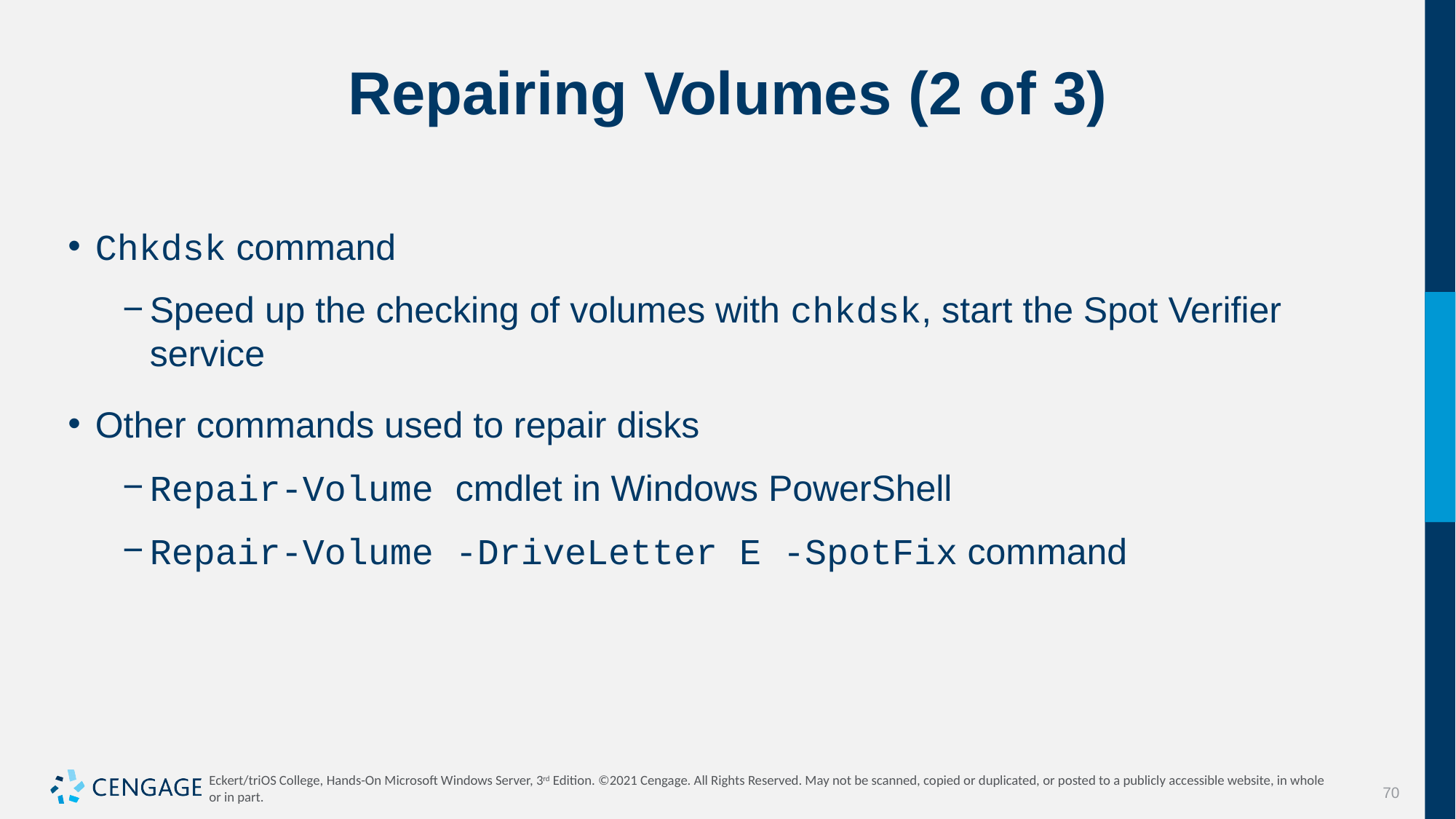

# Repairing Volumes (2 of 3)
Chkdsk command
Speed up the checking of volumes with chkdsk, start the Spot Verifier service
Other commands used to repair disks
Repair-Volume cmdlet in Windows PowerShell
Repair-Volume -DriveLetter E -SpotFix command